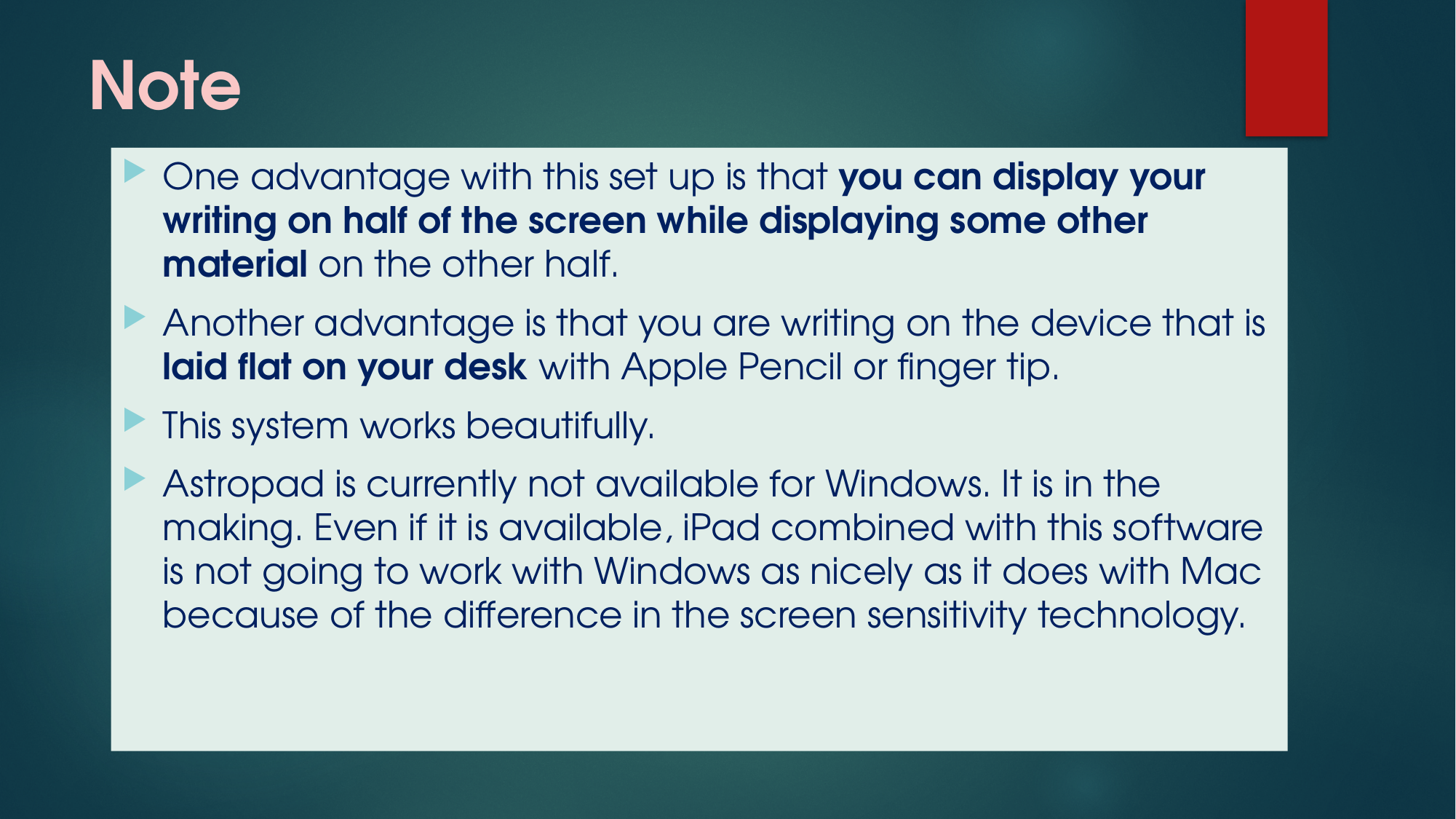

# Note
One advantage with this set up is that you can display your writing on half of the screen while displaying some other material on the other half.
Another advantage is that you are writing on the device that is laid flat on your desk with Apple Pencil or finger tip.
This system works beautifully.
Astropad is currently not available for Windows. It is in the making. Even if it is available, iPad combined with this software is not going to work with Windows as nicely as it does with Mac because of the difference in the screen sensitivity technology.